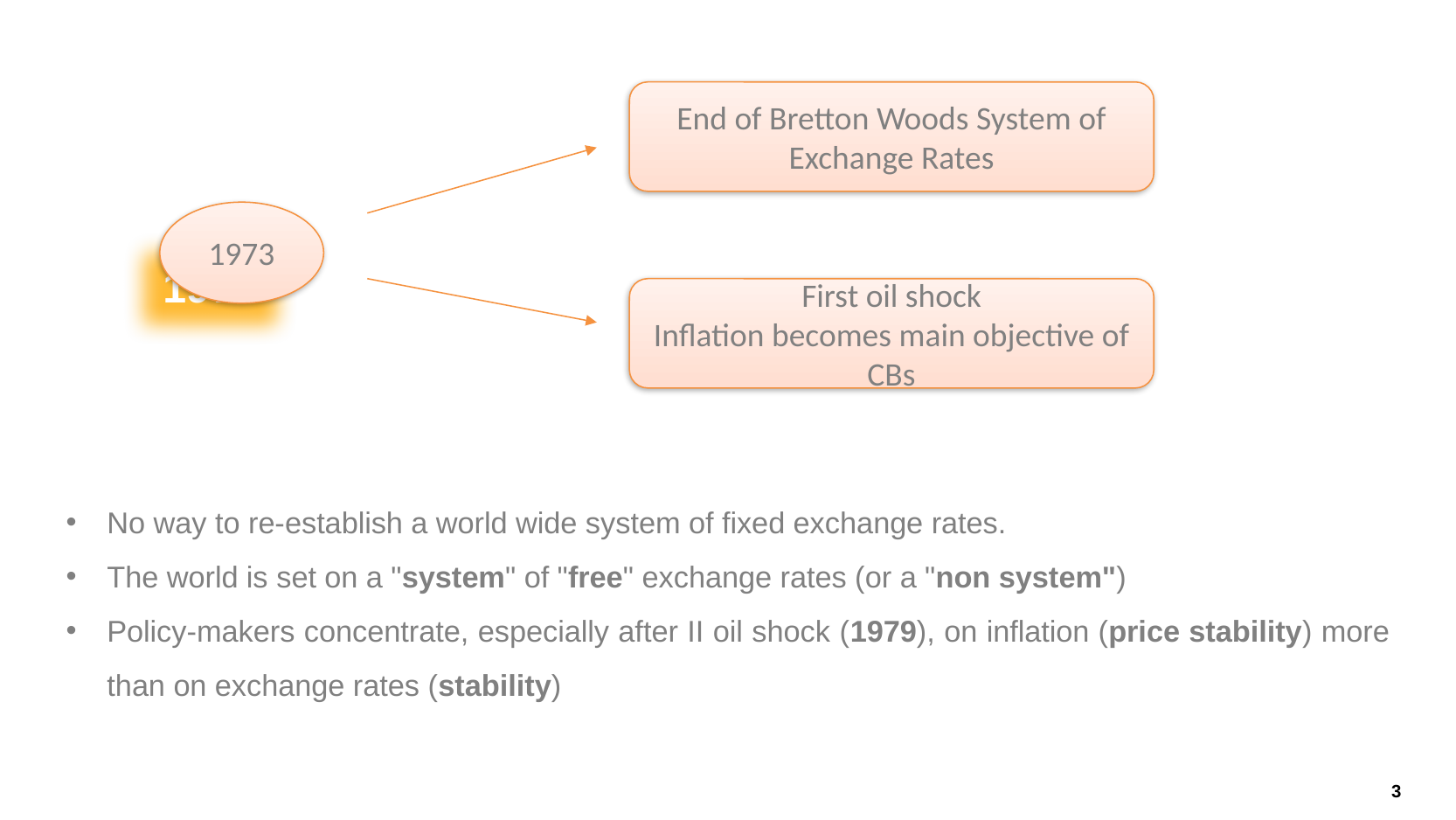

End of Bretton Woods System of Exchange Rates
1973
1973
First oil shock
Inflation becomes main objective of CBs
No way to re-establish a world wide system of fixed exchange rates.
The world is set on a "system" of "free" exchange rates (or a "non system")
Policy-makers concentrate, especially after II oil shock (1979), on inflation (price stability) more than on exchange rates (stability)
3